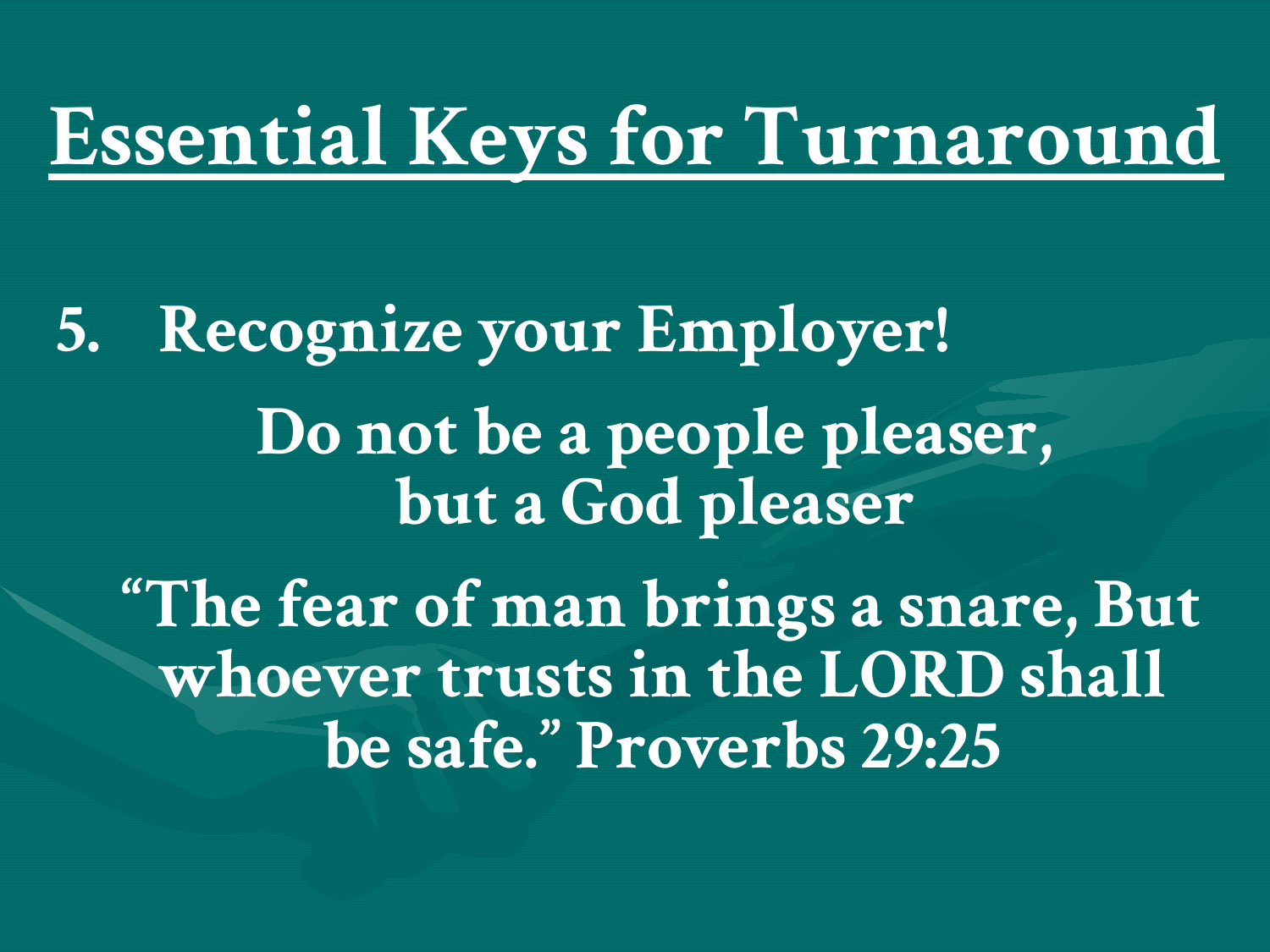

# Essential Keys for Turnaround
Recognize your Employer!
Do not be a people pleaser,
but a God pleaser
“The fear of man brings a snare, But whoever trusts in the LORD shall be safe.” Proverbs 29:25